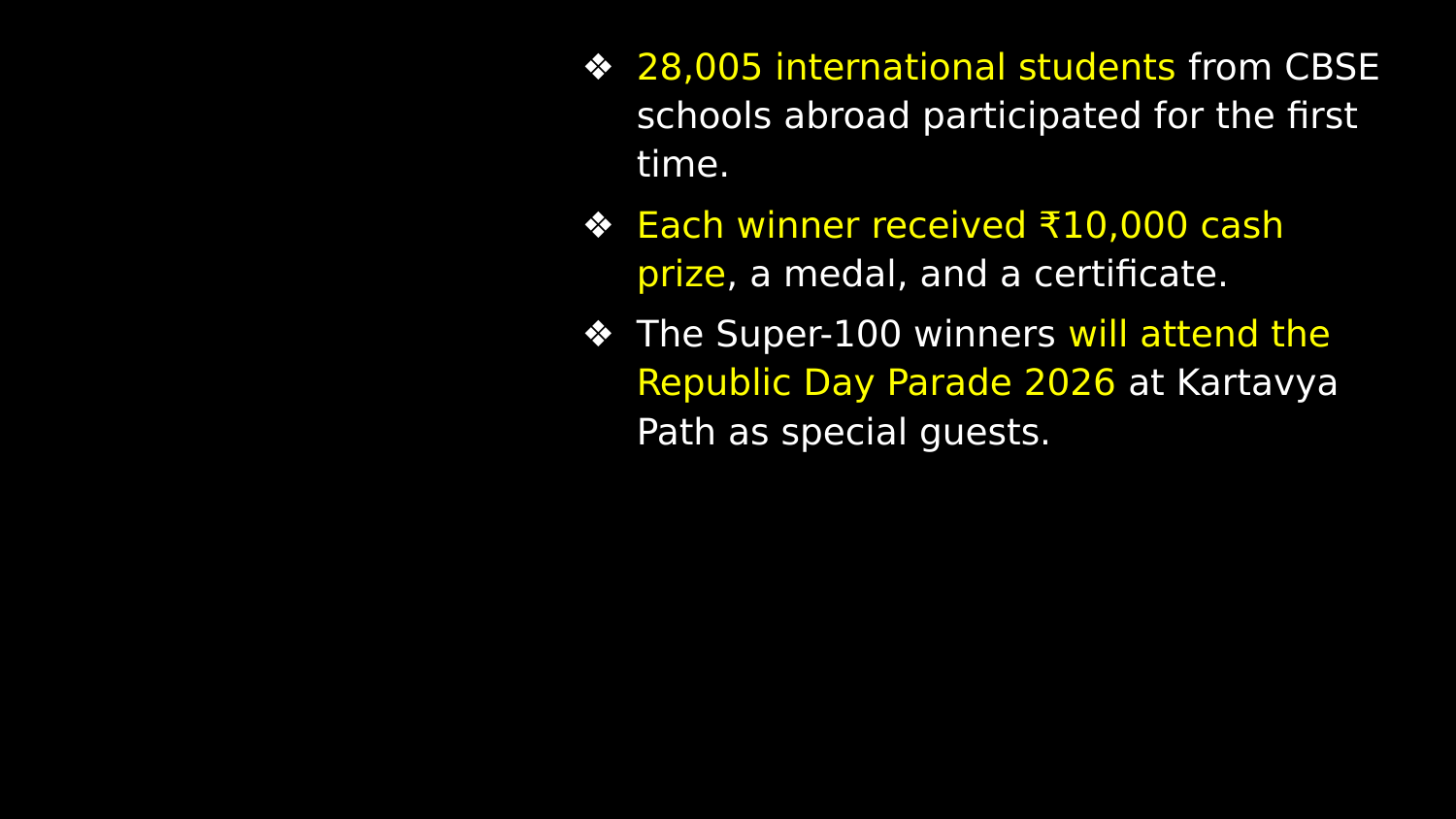

28,005 international students from CBSE schools abroad participated for the first time.
Each winner received ₹10,000 cash prize, a medal, and a certificate.
The Super-100 winners will attend the Republic Day Parade 2026 at Kartavya Path as special guests.